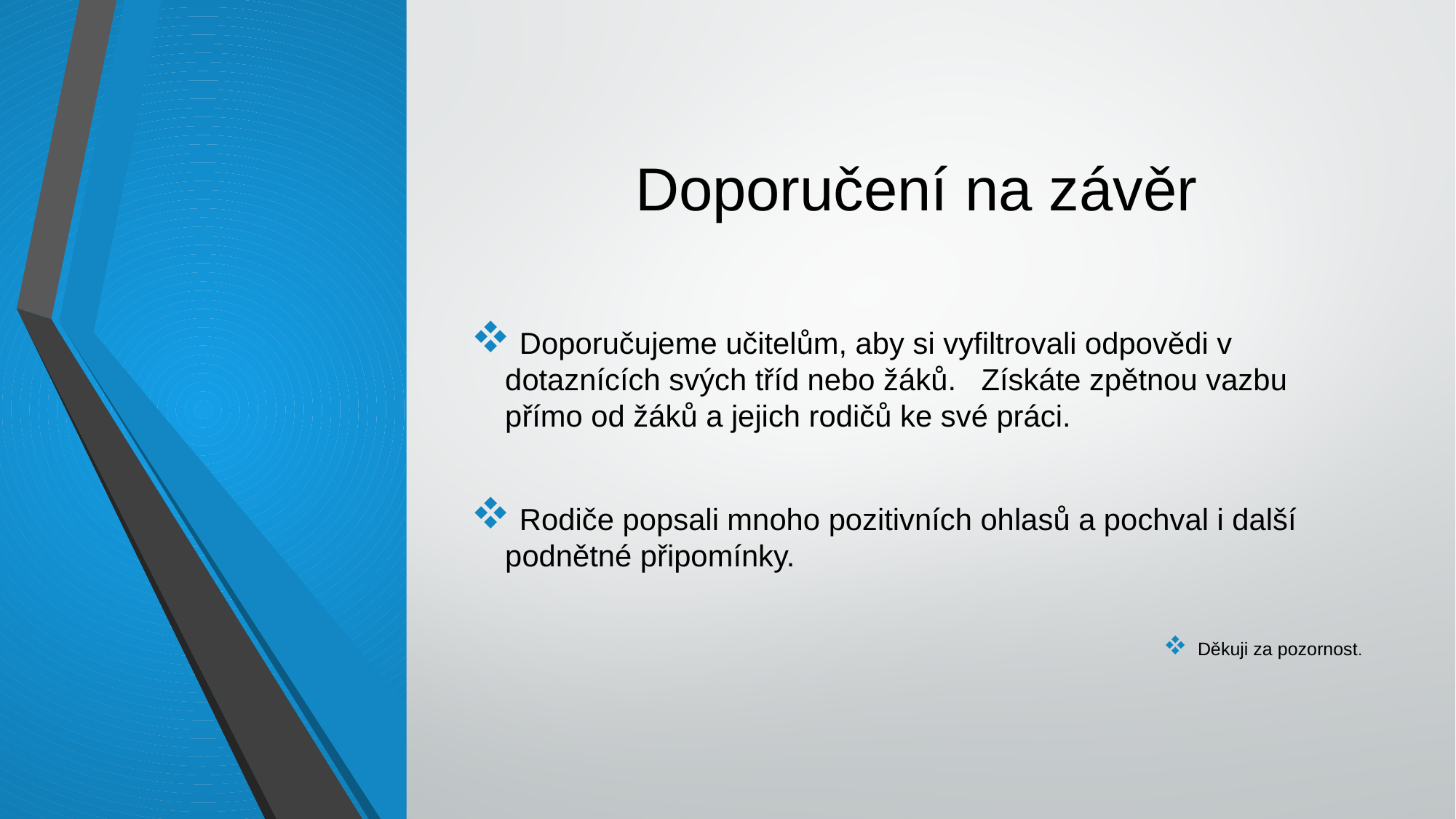

# Doporučení na závěr

 Doporučujeme učitelům, aby si vyfiltrovali odpovědi v dotaznících svých tříd nebo žáků.   Získáte zpětnou vazbu přímo od žáků a jejich rodičů ke své práci.

 Rodiče popsali mnoho pozitivních ohlasů a pochval i další podnětné připomínky.

Děkuji za pozornost.